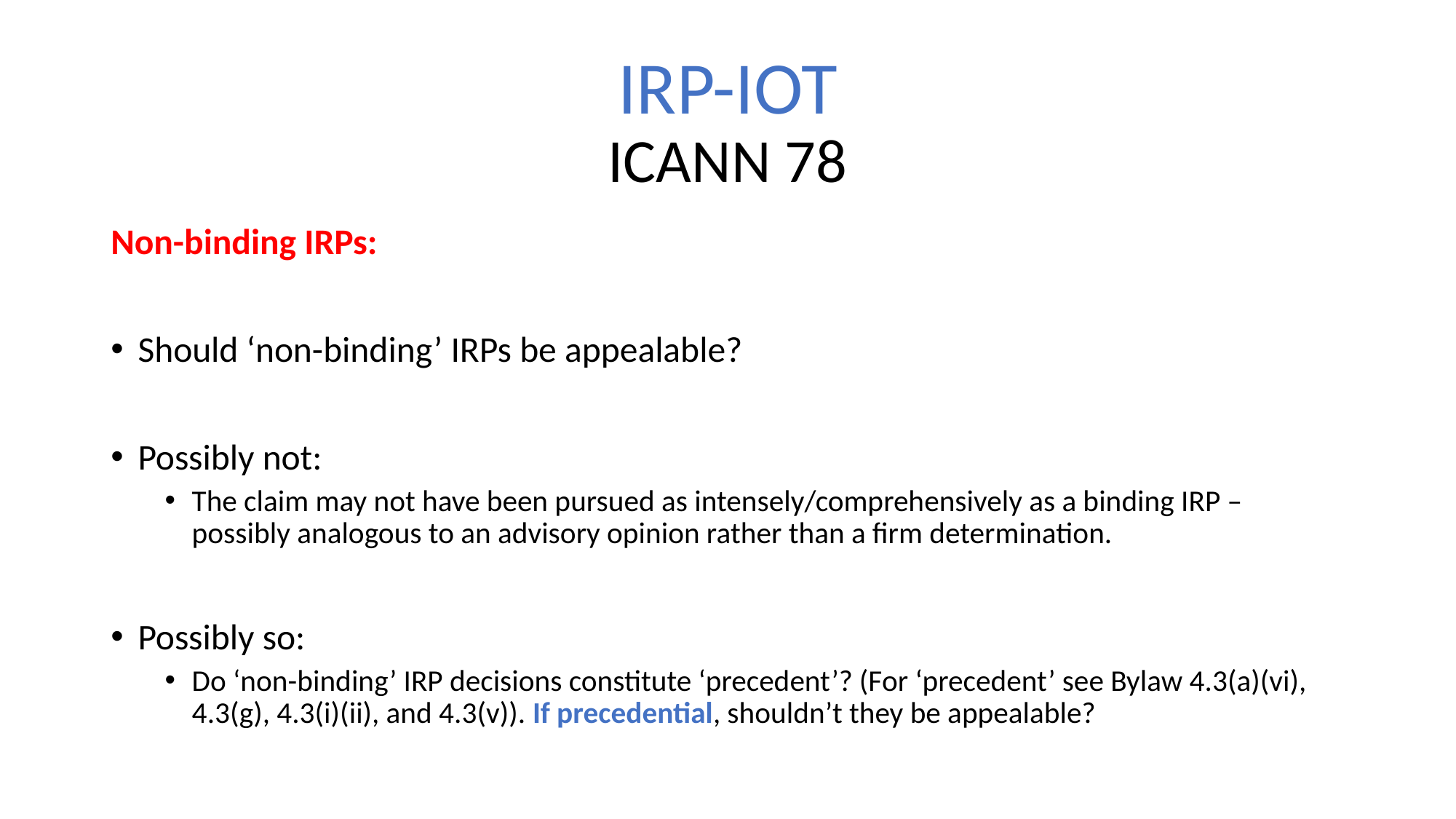

# IRP-IOT ICANN 78
Non-binding IRPs:

Should ‘non-binding’ IRPs be appealable?

Possibly not:
The claim may not have been pursued as intensely/comprehensively as a binding IRP – possibly analogous to an advisory opinion rather than a firm determination.

Possibly so:
Do ‘non-binding’ IRP decisions constitute ‘precedent’? (For ‘precedent’ see Bylaw 4.3(a)(vi), 4.3(g), 4.3(i)(ii), and 4.3(v)). If precedential, shouldn’t they be appealable?